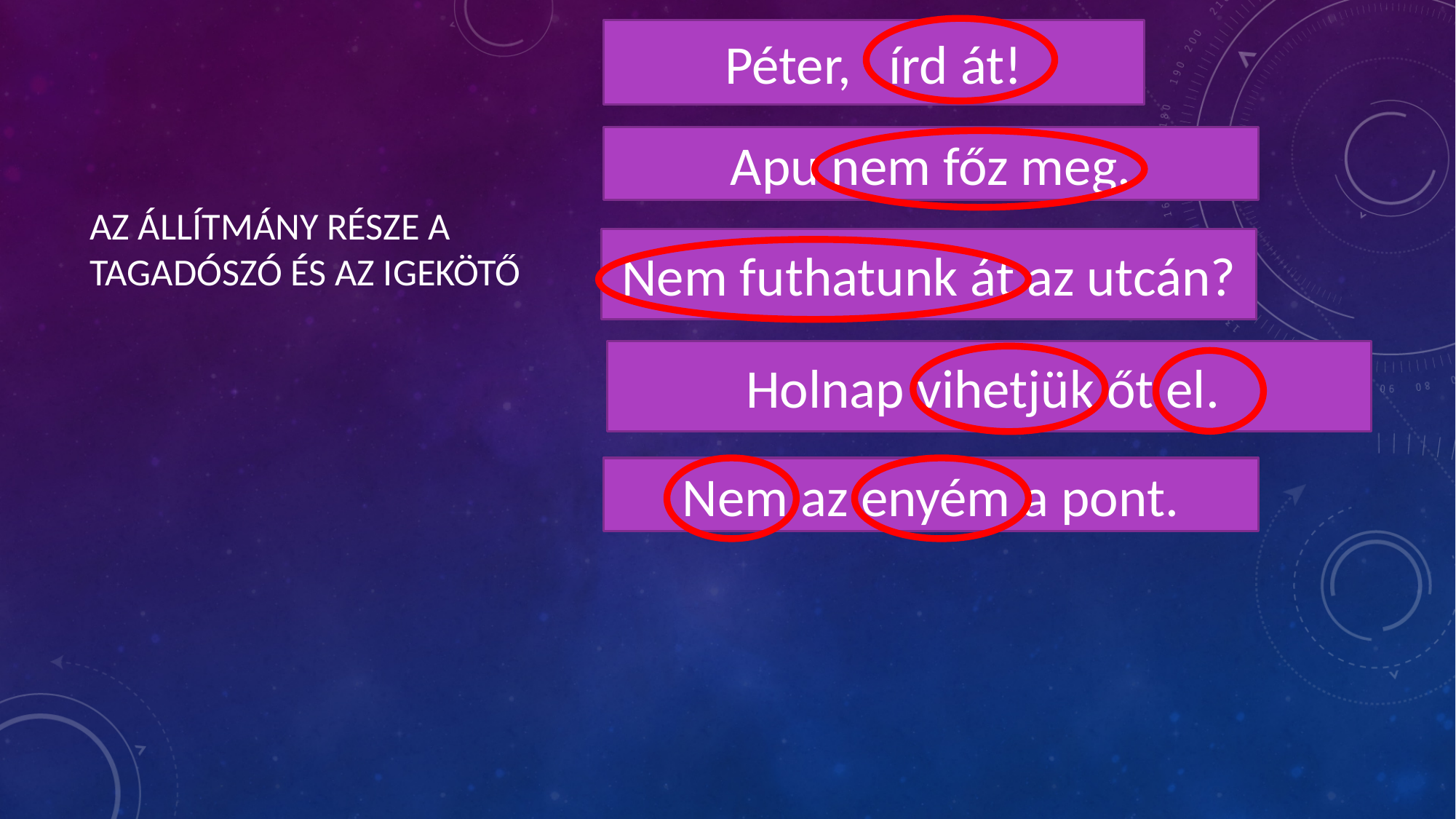

Péter,   írd át!
Apu nem főz meg.

# AZ ÁLLÍTMÁNY része a tagadószó és az igekötő
Nem futhatunk át az utcán?

Holnap vihetjük őt el.

Nem az enyém a pont.